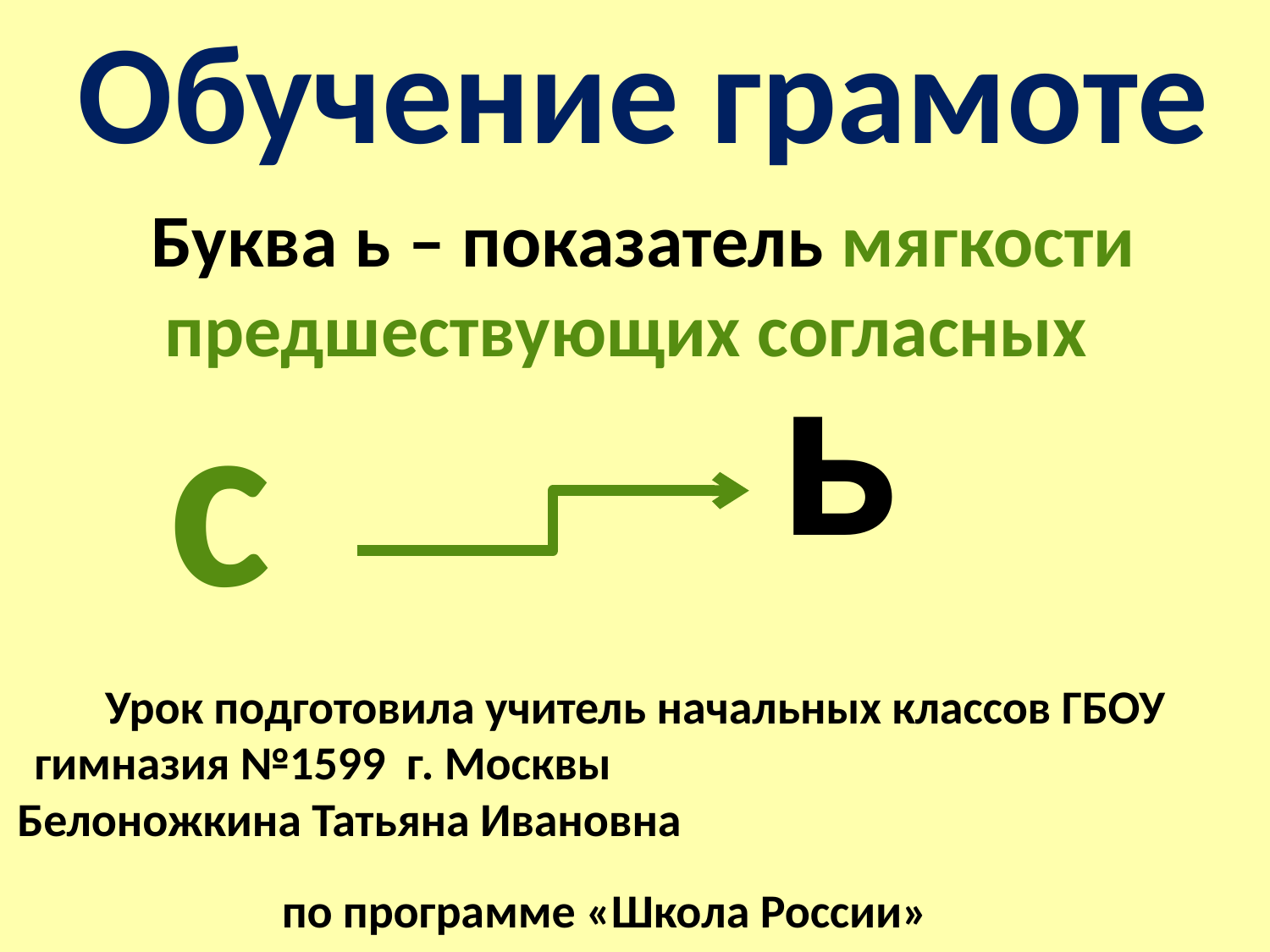

# Обучение грамоте
 Буква ь – показатель мягкости предшествующих согласных

Урок подготовила учитель начальных классов ГБОУ гимназия №1599  г. Москвы                                                            Белоножкина Татьяна Ивановна                                                                по программе «Школа России»
ь
с